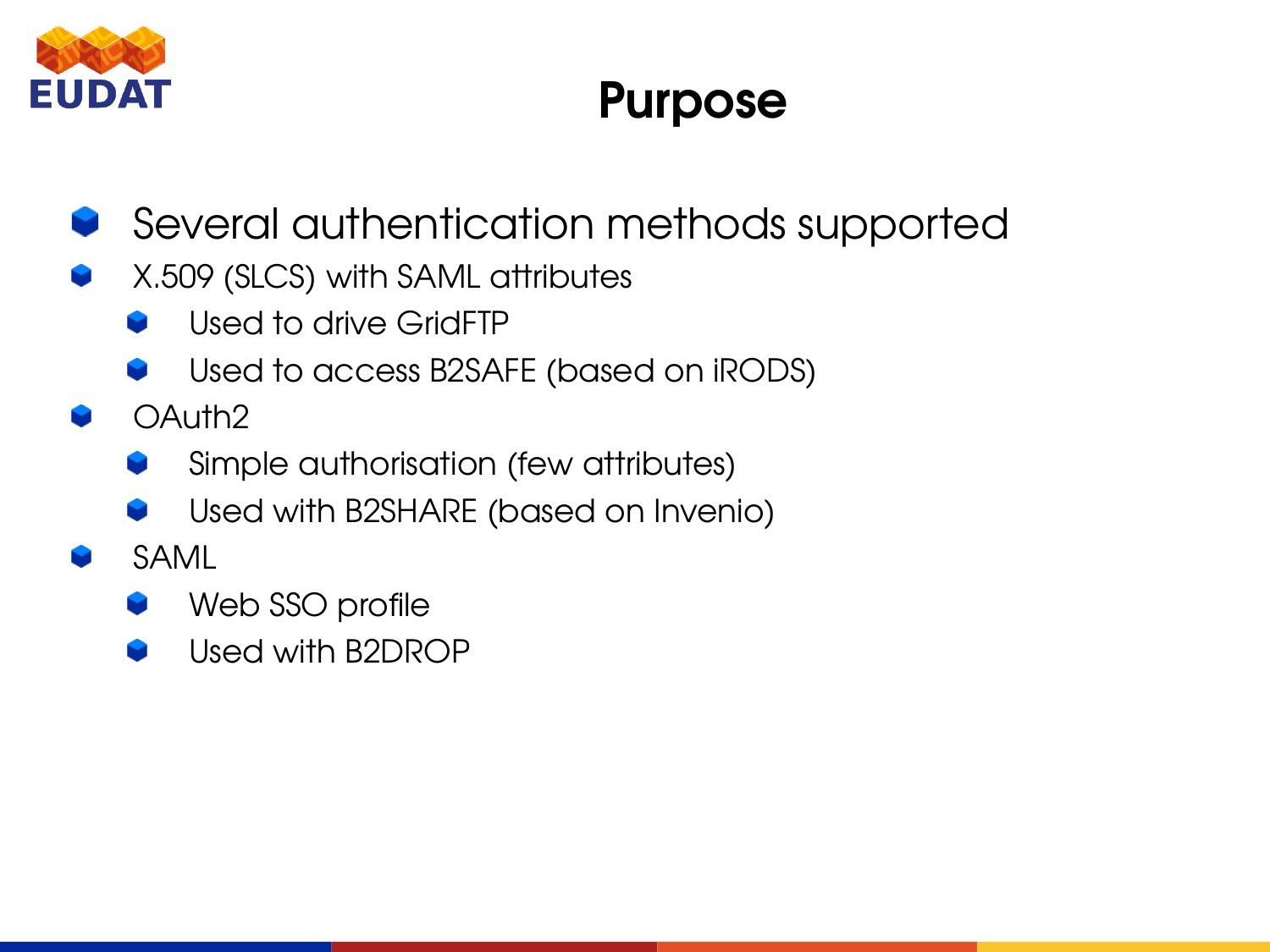

# Purpose
Several authentication methods supported
X.509 (SLCS) with SAML attributes
Used to drive GridFTP
Used to access B2SAFE (based on iRODS)
OAuth2
Simple authorisation (few attributes)
Used with B2SHARE (based on Invenio)
SAML
Web SSO profile
Used with B2DROP